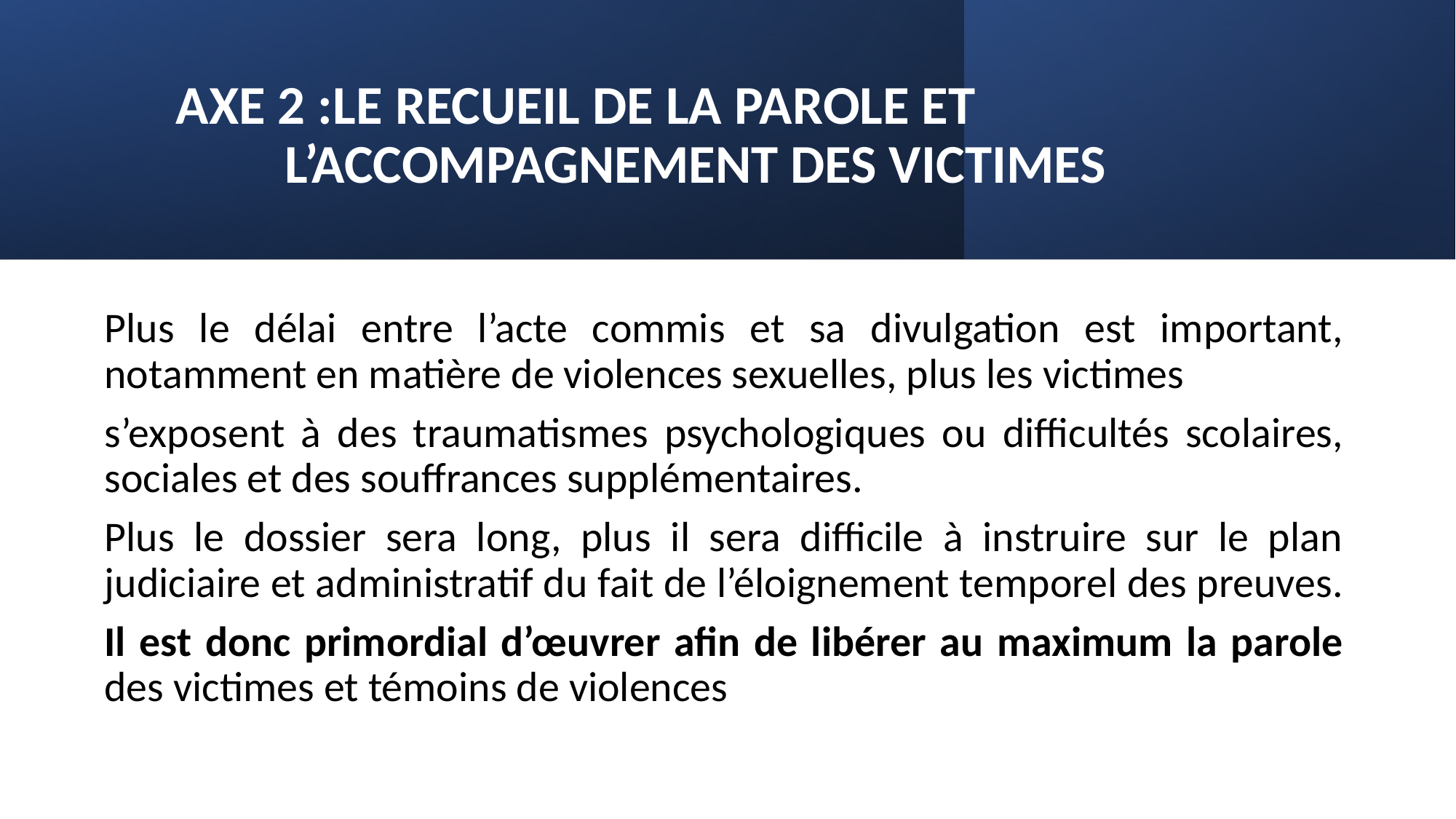

# AXE 2 :LE RECUEIL DE LA PAROLE ET     				L’ACCOMPAGNEMENT DES VICTIMES
Plus le délai entre l’acte commis et sa divulgation est important, notamment en matière de violences sexuelles, plus les victimes
s’exposent à des traumatismes psychologiques ou difficultés scolaires, sociales et des souffrances supplémentaires.
Plus le dossier sera long, plus il sera difficile à instruire sur le plan judiciaire et administratif du fait de l’éloignement temporel des preuves.
Il est donc primordial d’œuvrer afin de libérer au maximum la parole des victimes et témoins de violences

FFPS – SECRETARIAT GENERAL
11